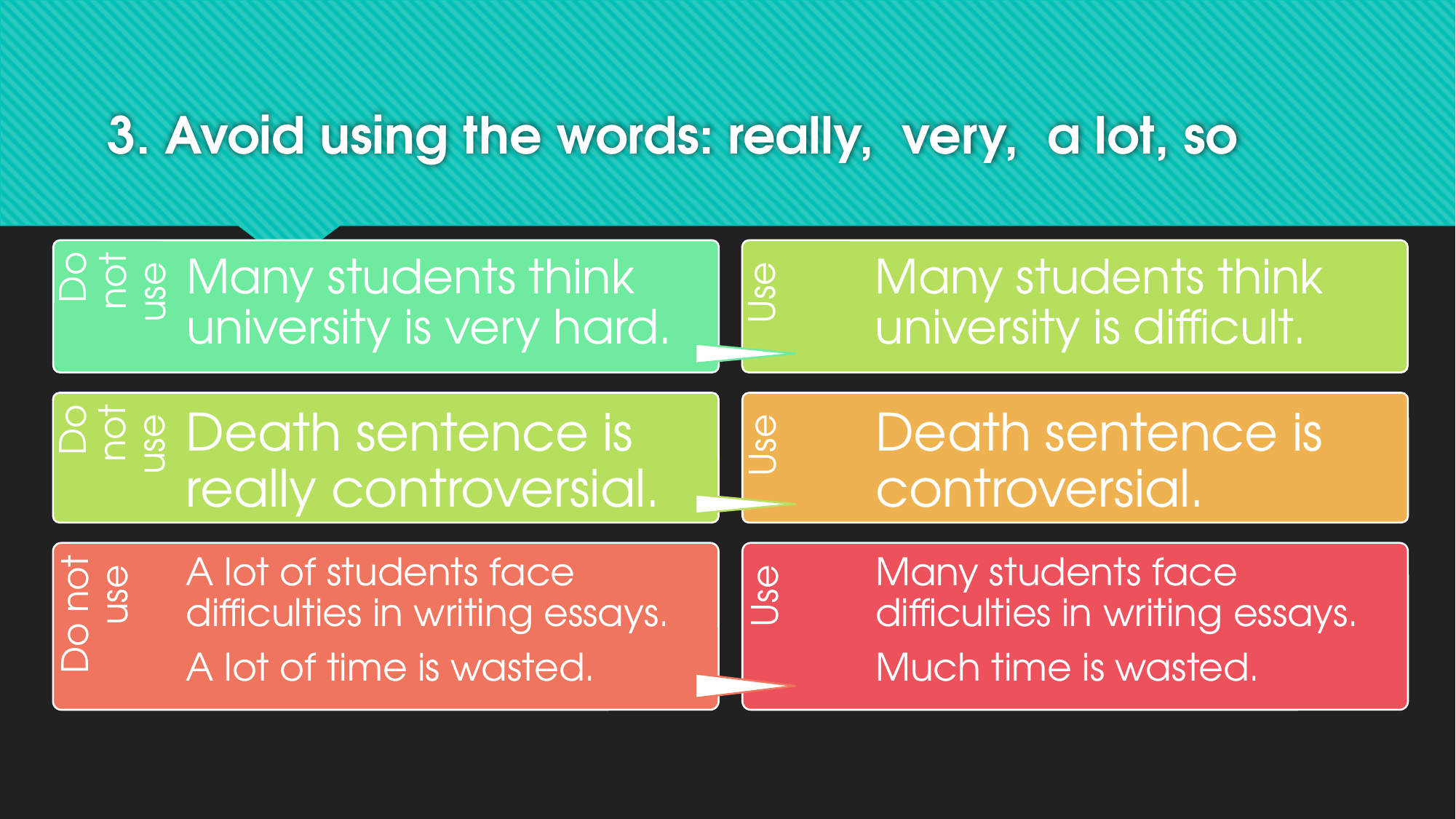

# 3. Avoid using the words: really,  very,  a lot, so
Do not use
Many students think university is very hard.
Use
Many students think university is difficult.
Do not use
Death sentence is really controversial.
Use
Death sentence is controversial.
Do not use
A lot of students face difficulties in writing essays.
A lot of time is wasted.
Use
Many students face difficulties in writing essays.
Much time is wasted.